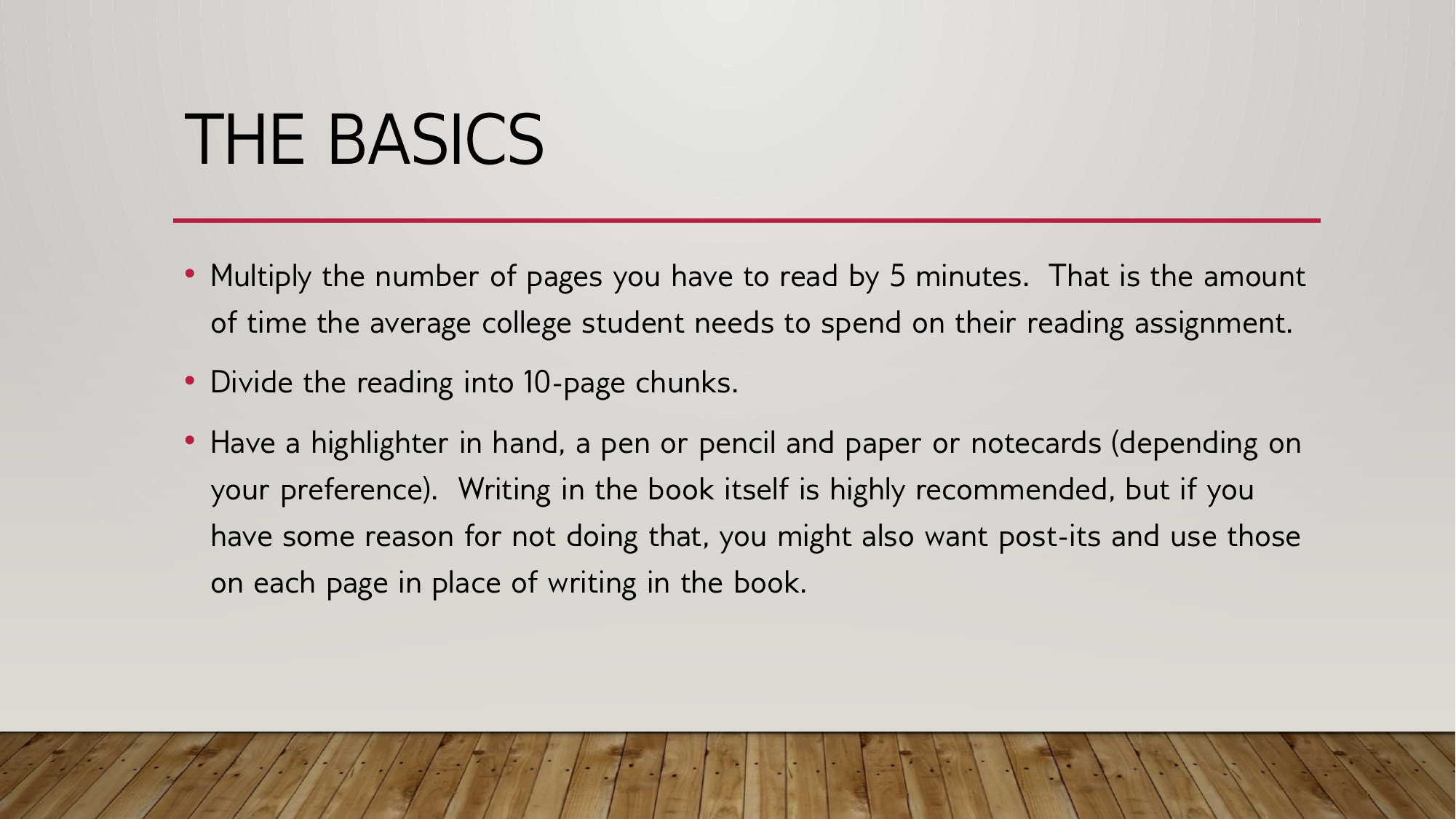

# The Basics
Multiply the number of pages you have to read by 5 minutes.  That is the amount of time the average college student needs to spend on their reading assignment.
Divide the reading into 10-page chunks.
Have a highlighter in hand, a pen or pencil and paper or notecards (depending on your preference).  Writing in the book itself is highly recommended, but if you have some reason for not doing that, you might also want post-its and use those on each page in place of writing in the book.